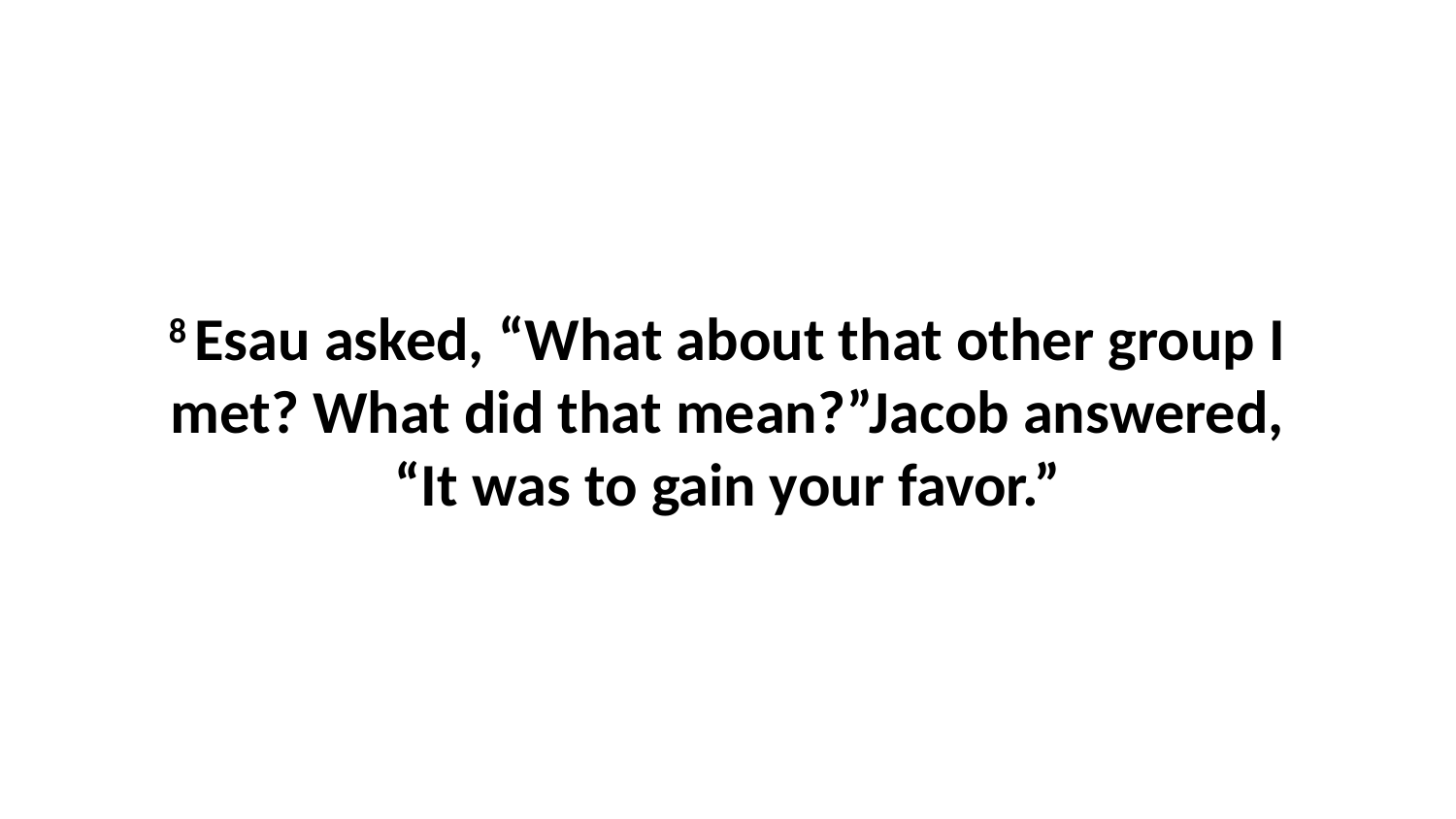

8 Esau asked, “What about that other group I met? What did that mean?”Jacob answered, “It was to gain your favor.”